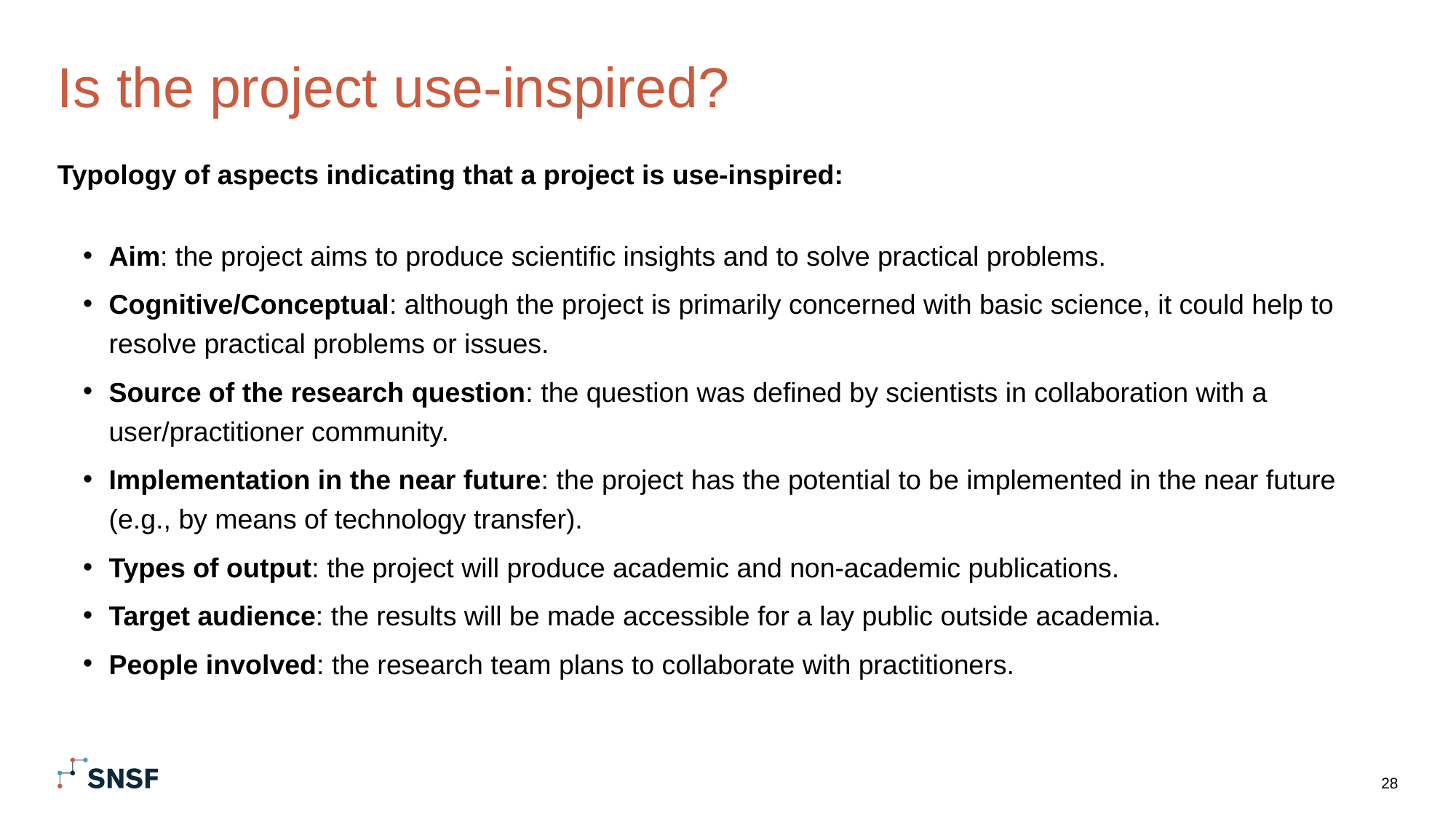

# Is the project use-inspired?
Typology of aspects indicating that a project is use-inspired:
Aim: the project aims to produce scientific insights and to solve practical problems.
Cognitive/Conceptual: although the project is primarily concerned with basic science, it could help to resolve practical problems or issues.
Source of the research question: the question was defined by scientists in collaboration with a user/practitioner community.
Implementation in the near future: the project has the potential to be implemented in the near future (e.g., by means of technology transfer).
Types of output: the project will produce academic and non-academic publications.
Target audience: the results will be made accessible for a lay public outside academia.
People involved: the research team plans to collaborate with practitioners.

28